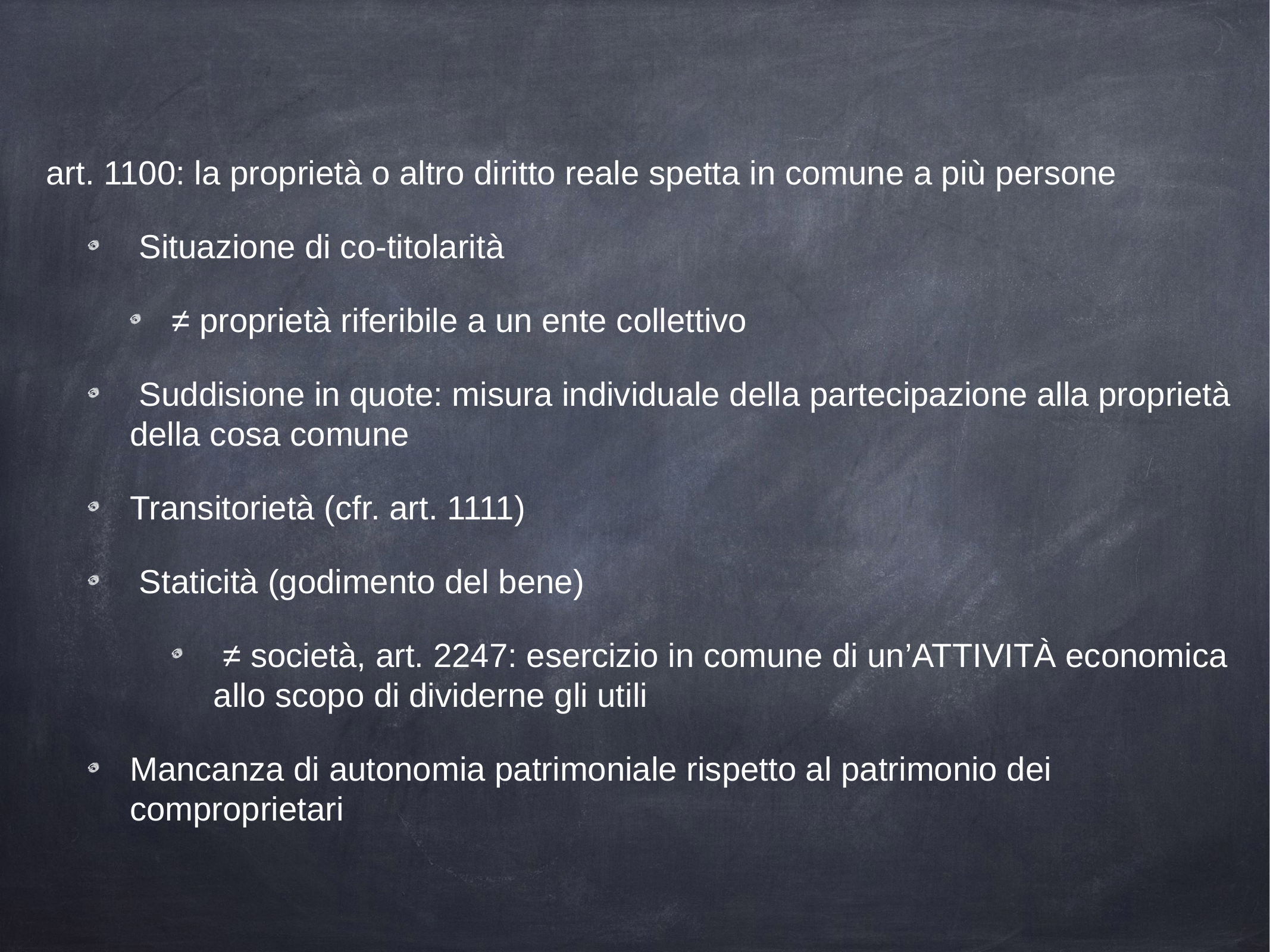

art. 1100: la proprietà o altro diritto reale spetta in comune a più persone
 Situazione di co-titolarità
≠ proprietà riferibile a un ente collettivo
 Suddisione in quote: misura individuale della partecipazione alla proprietà della cosa comune
Transitorietà (cfr. art. 1111)
 Staticità (godimento del bene)
 ≠ società, art. 2247: esercizio in comune di un’ATTIVITÀ economica allo scopo di dividerne gli utili
Mancanza di autonomia patrimoniale rispetto al patrimonio dei comproprietari